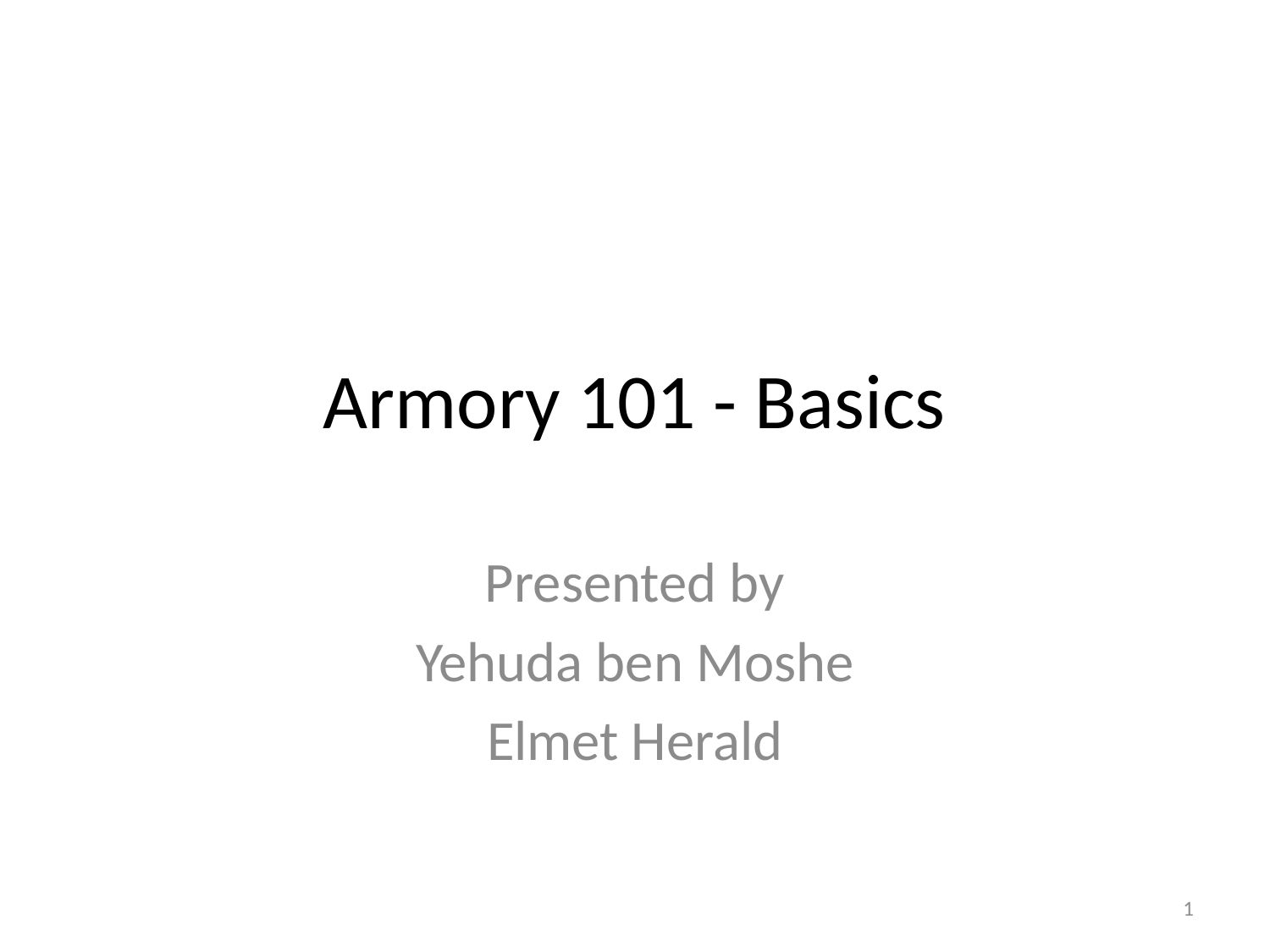

# Armory 101 - Basics
Presented by
Yehuda ben Moshe
Elmet Herald

1